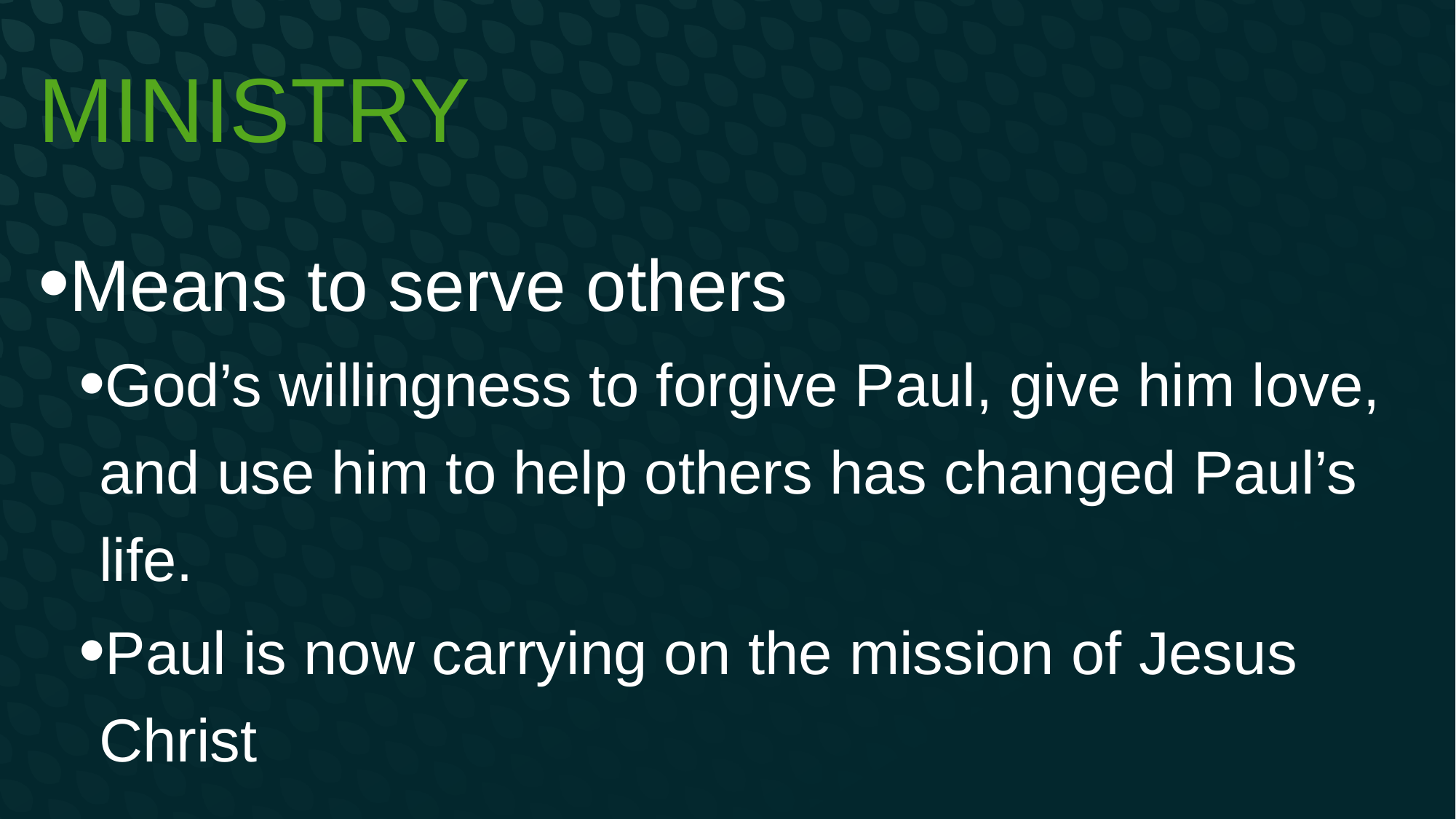

# Ministry
Means to serve others
God’s willingness to forgive Paul, give him love, and use him to help others has changed Paul’s life.
Paul is now carrying on the mission of Jesus Christ